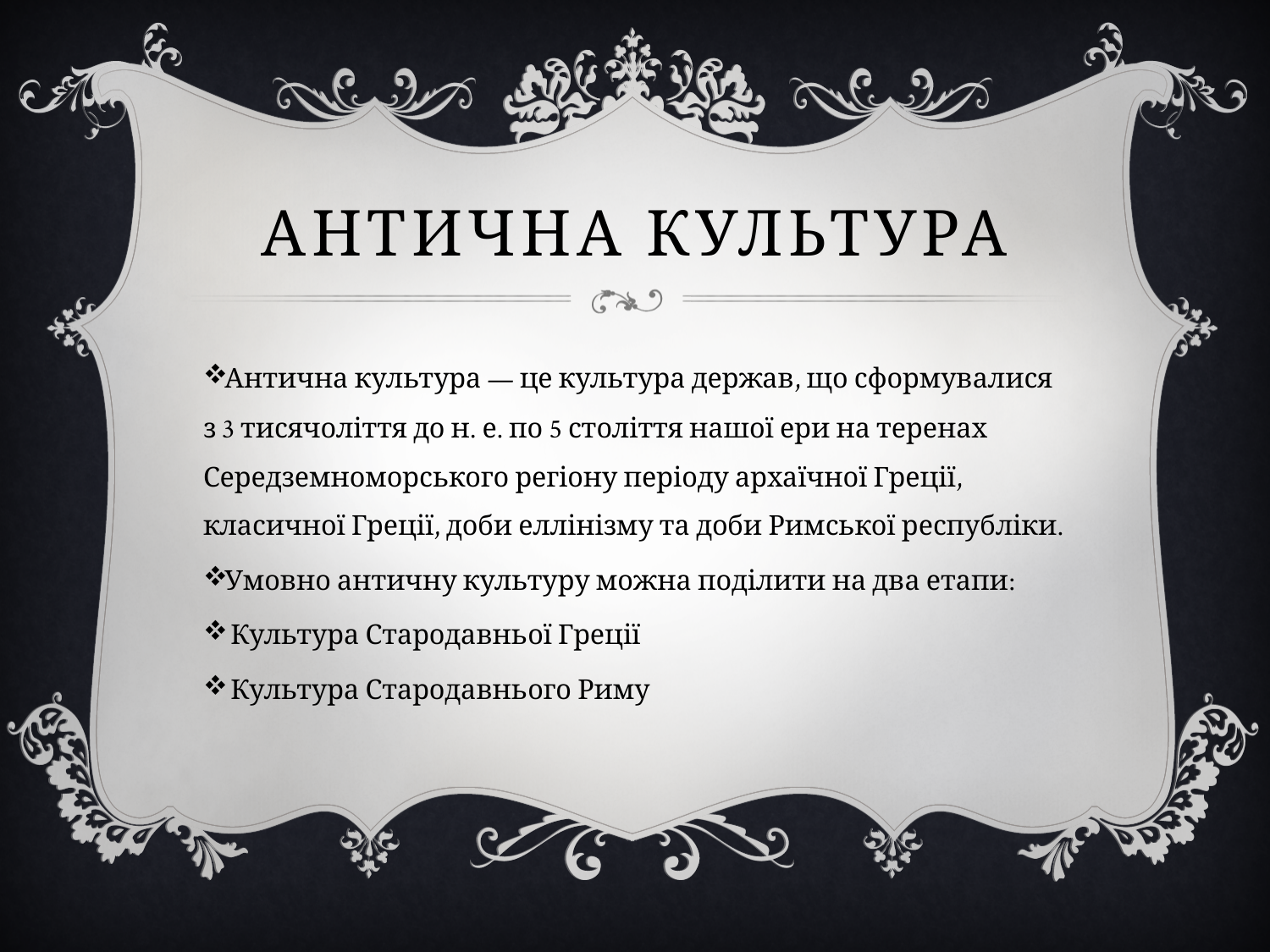

# Антична культура
Антична культура — це культура держав, що сформувалися з 3 тисячоліття до н. е. по 5 століття нашої ери на теренах Середземноморського регіону періоду архаїчної Греції, класичної Греції, доби еллінізму та доби Римської республіки.
Умовно античну культуру можна поділити на два етапи:
 Культура Стародавньої Греції
 Культура Стародавнього Риму